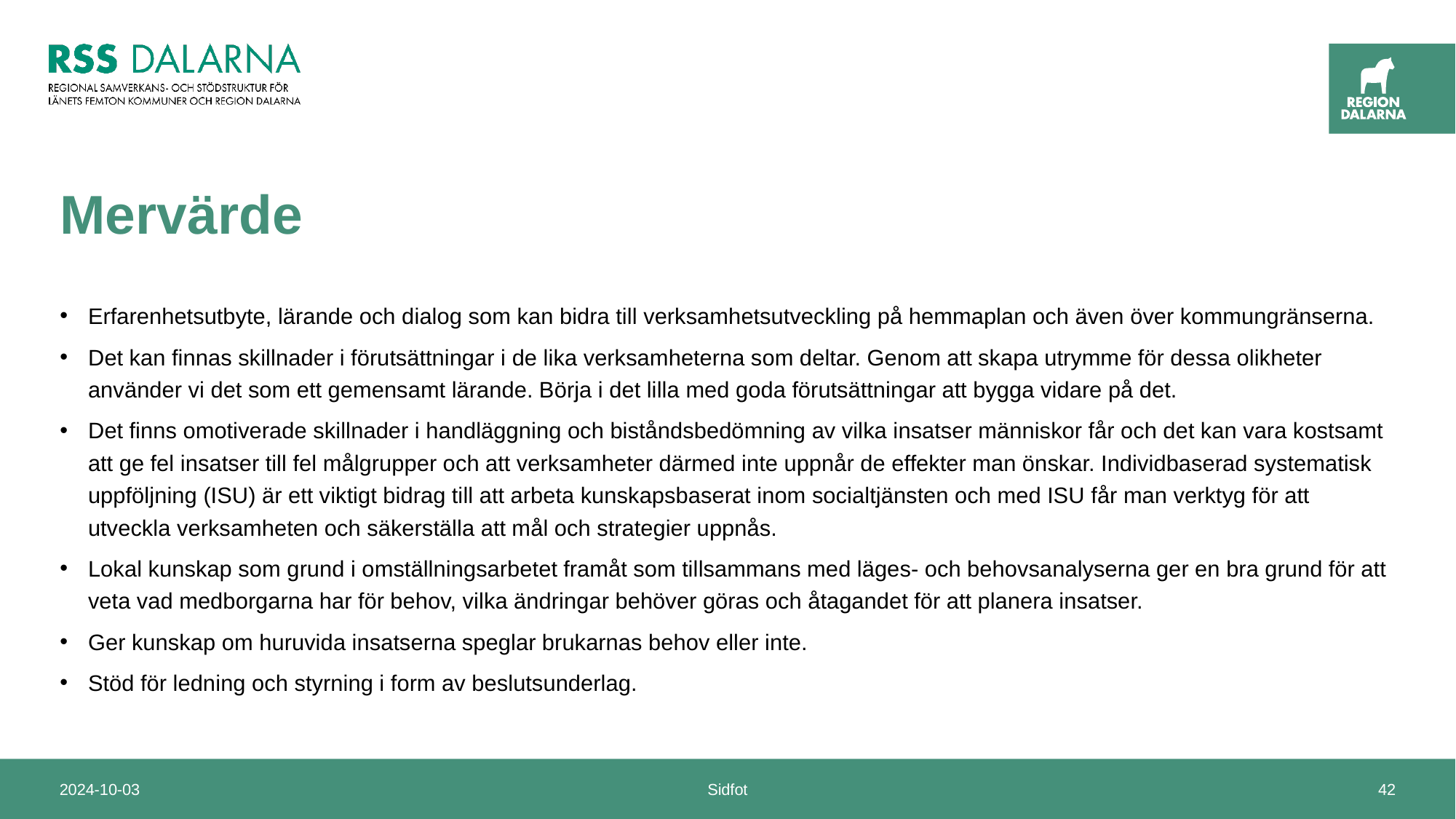

# Mervärde
Erfarenhetsutbyte, lärande och dialog som kan bidra till verksamhetsutveckling på hemmaplan och även över kommungränserna.
Det kan finnas skillnader i förutsättningar i de lika verksamheterna som deltar. Genom att skapa utrymme för dessa olikheter använder vi det som ett gemensamt lärande. Börja i det lilla med goda förutsättningar att bygga vidare på det.
Det finns omotiverade skillnader i handläggning och biståndsbedömning av vilka insatser människor får och det kan vara kostsamt att ge fel insatser till fel målgrupper och att verksamheter därmed inte uppnår de effekter man önskar. Individbaserad systematisk uppföljning (ISU) är ett viktigt bidrag till att arbeta kunskapsbaserat inom socialtjänsten och med ISU får man verktyg för att utveckla verksamheten och säkerställa att mål och strategier uppnås.
Lokal kunskap som grund i omställningsarbetet framåt som tillsammans med läges- och behovsanalyserna ger en bra grund för att veta vad medborgarna har för behov, vilka ändringar behöver göras och åtagandet för att planera insatser.
Ger kunskap om huruvida insatserna speglar brukarnas behov eller inte.
Stöd för ledning och styrning i form av beslutsunderlag.

2024-10-03
Sidfot
42